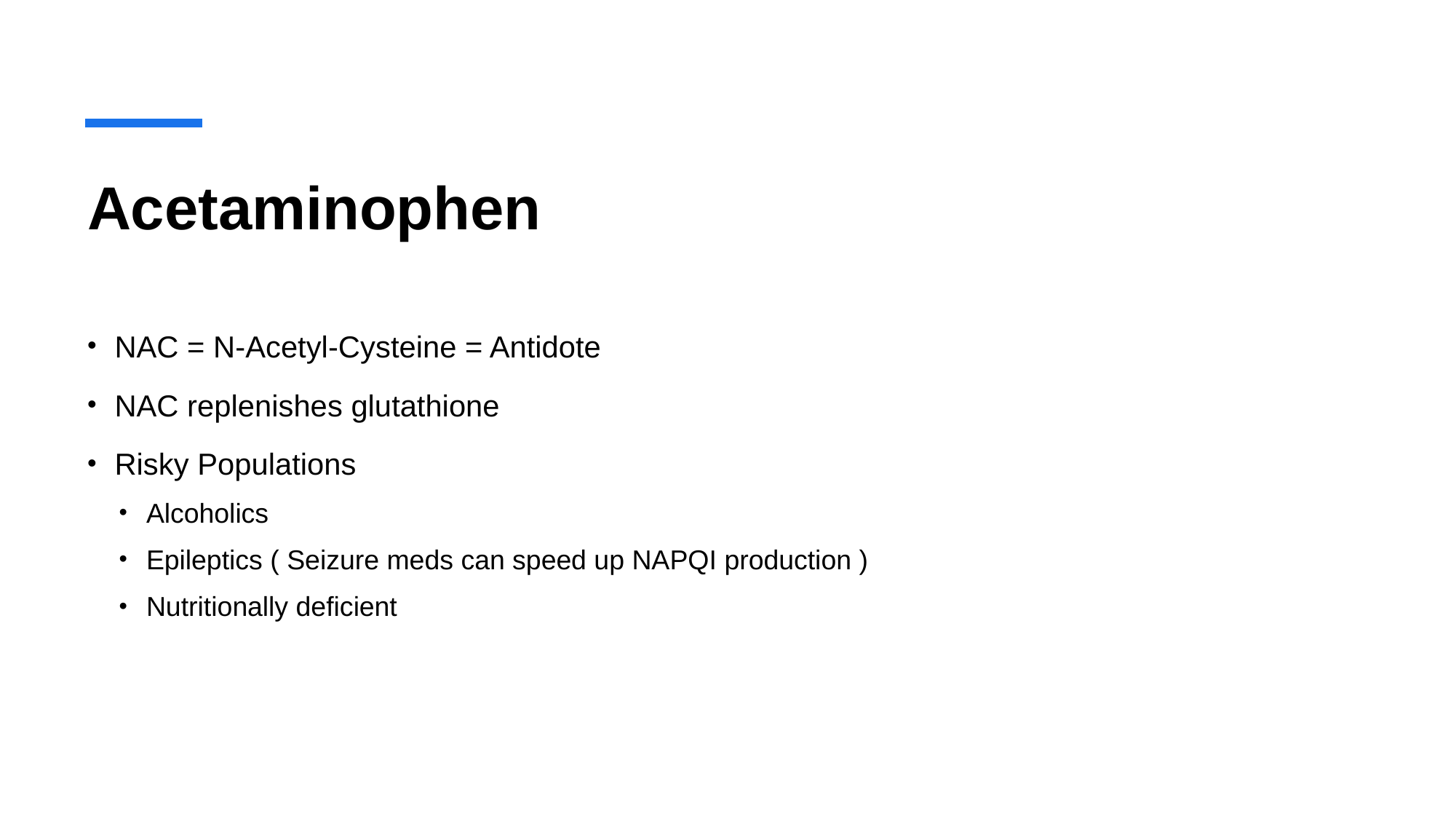

# Acetaminophen
NAC = N-Acetyl-Cysteine = Antidote
NAC replenishes glutathione
Risky Populations
Alcoholics
Epileptics ( Seizure meds can speed up NAPQI production )
Nutritionally deficient